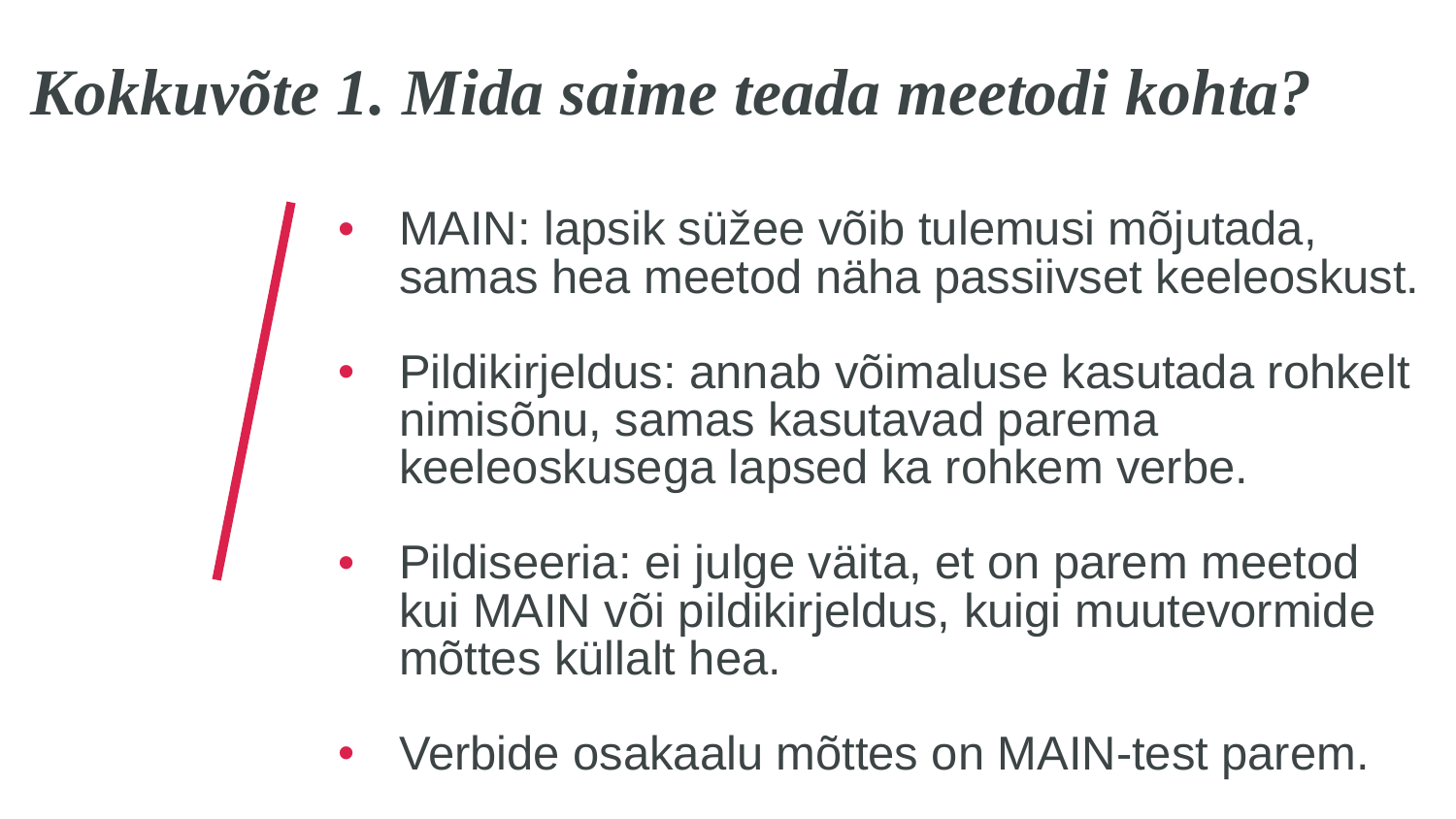

# Kokkuvõte 1. Mida saime teada meetodi kohta?
MAIN: lapsik süžee võib tulemusi mõjutada, samas hea meetod näha passiivset keeleoskust.
Pildikirjeldus: annab võimaluse kasutada rohkelt nimisõnu, samas kasutavad parema keeleoskusega lapsed ka rohkem verbe.
Pildiseeria: ei julge väita, et on parem meetod kui MAIN või pildikirjeldus, kuigi muutevormide mõttes küllalt hea.
Verbide osakaalu mõttes on MAIN-test parem.